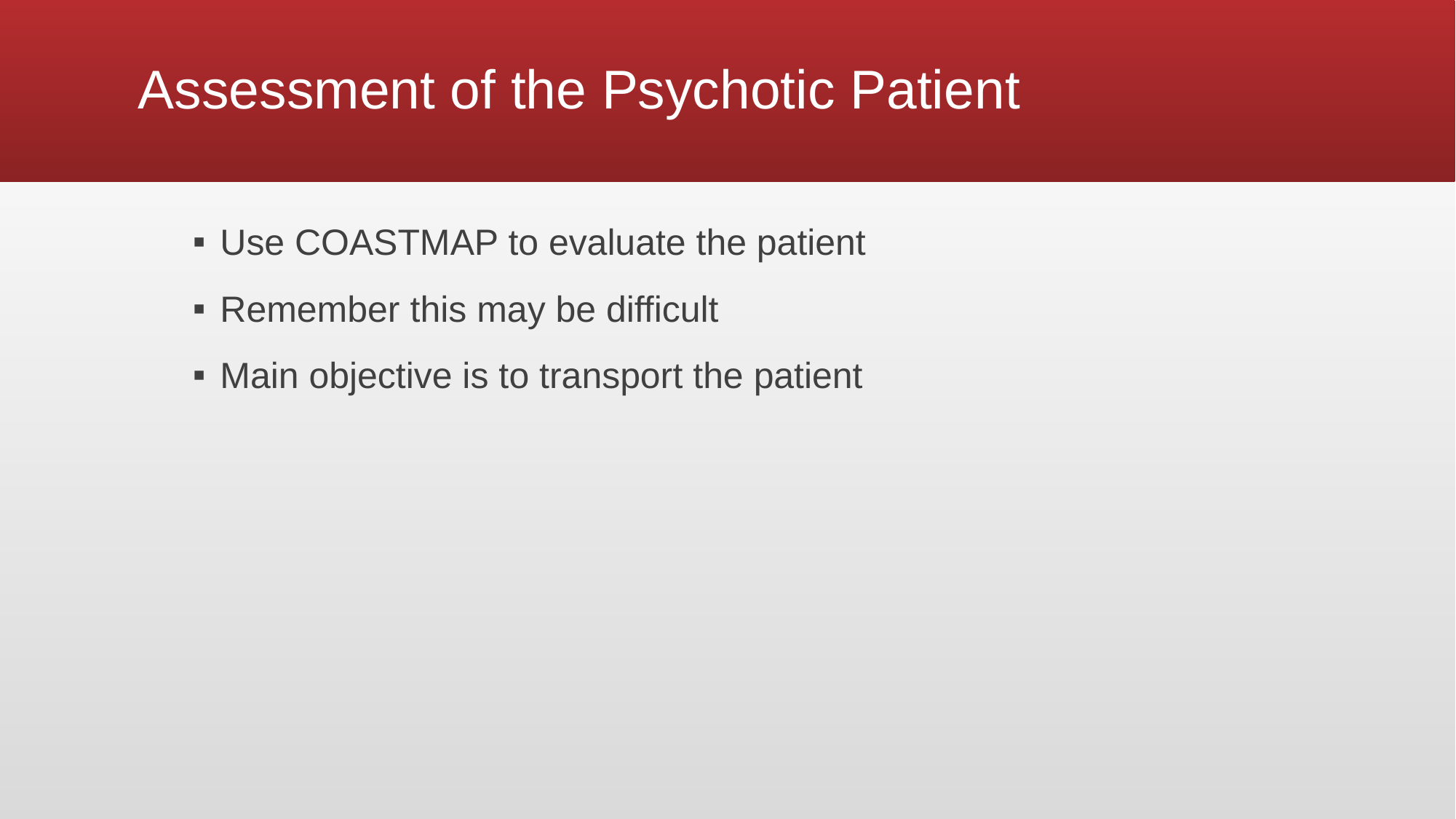

# Assessment of the Psychotic Patient
Use COASTMAP to evaluate the patient
Remember this may be difficult
Main objective is to transport the patient